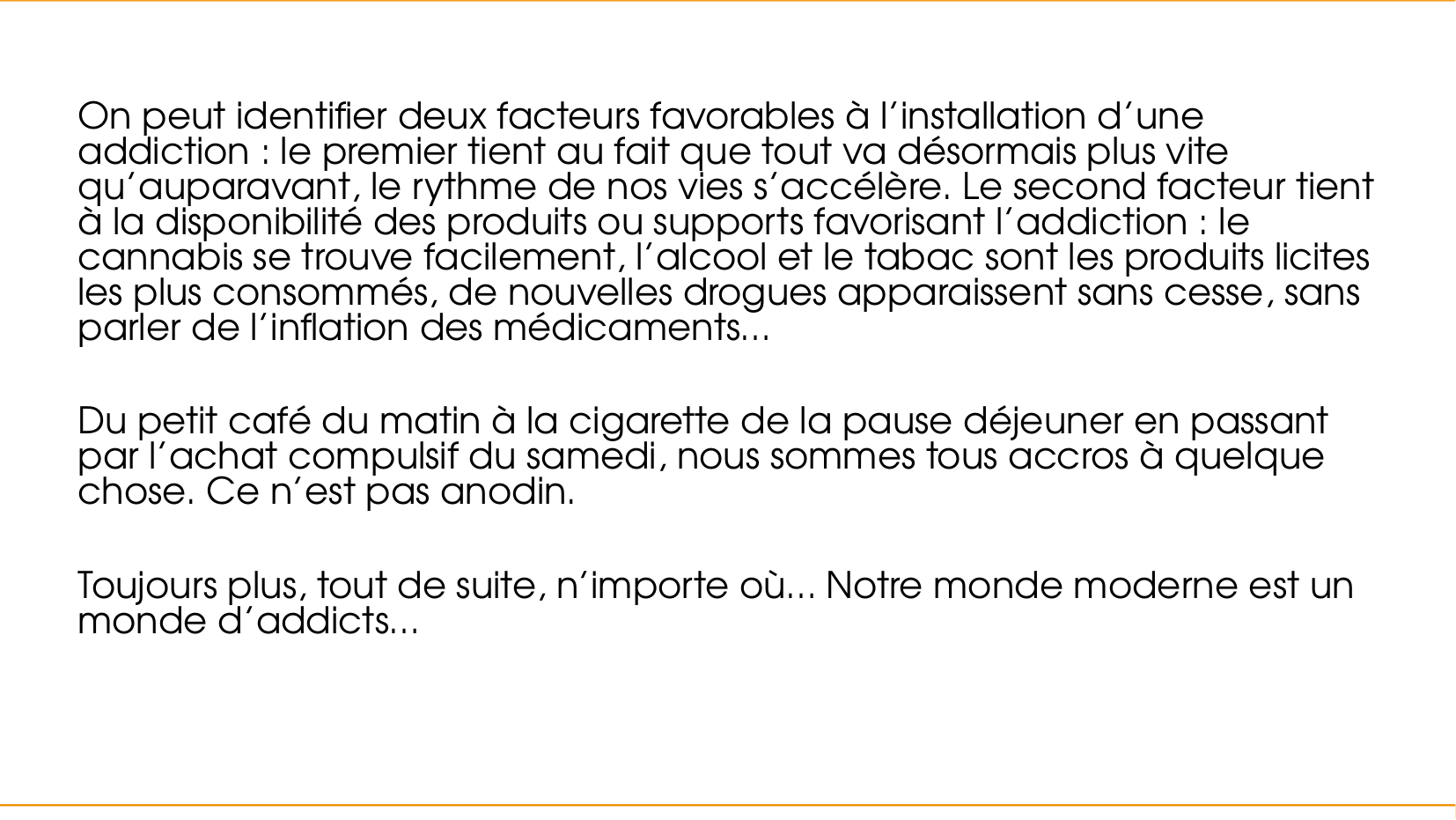

On peut identifier deux facteurs favorables à l’installation d’une addiction : le premier tient au fait que tout va désormais plus vite qu’auparavant, le rythme de nos vies s’accélère. Le second facteur tient à la disponibilité des produits ou supports favorisant l’addiction : le cannabis se trouve facilement, l’alcool et le tabac sont les produits licites les plus consommés, de nouvelles drogues apparaissent sans cesse, sans parler de l’inflation des médicaments…

Du petit café du matin à la cigarette de la pause déjeuner en passant par l’achat compulsif du samedi, nous sommes tous accros à quelque chose. Ce n’est pas anodin.

Toujours plus, tout de suite, n’importe où… Notre monde moderne est un monde d’addicts…